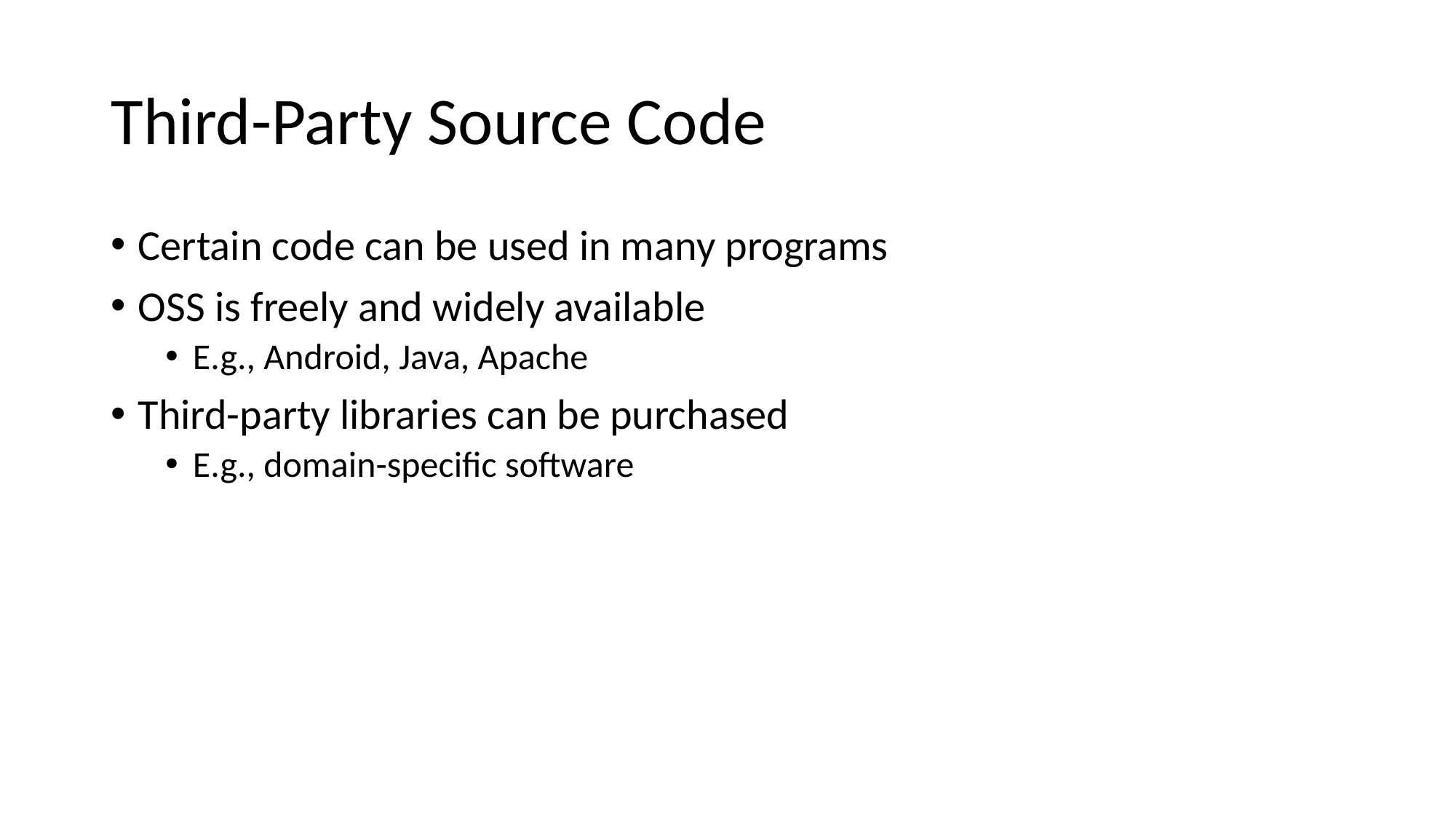

# Third-Party Source Code
Certain code can be used in many programs
OSS is freely and widely available
E.g., Android, Java, Apache
Third-party libraries can be purchased
E.g., domain-specific software